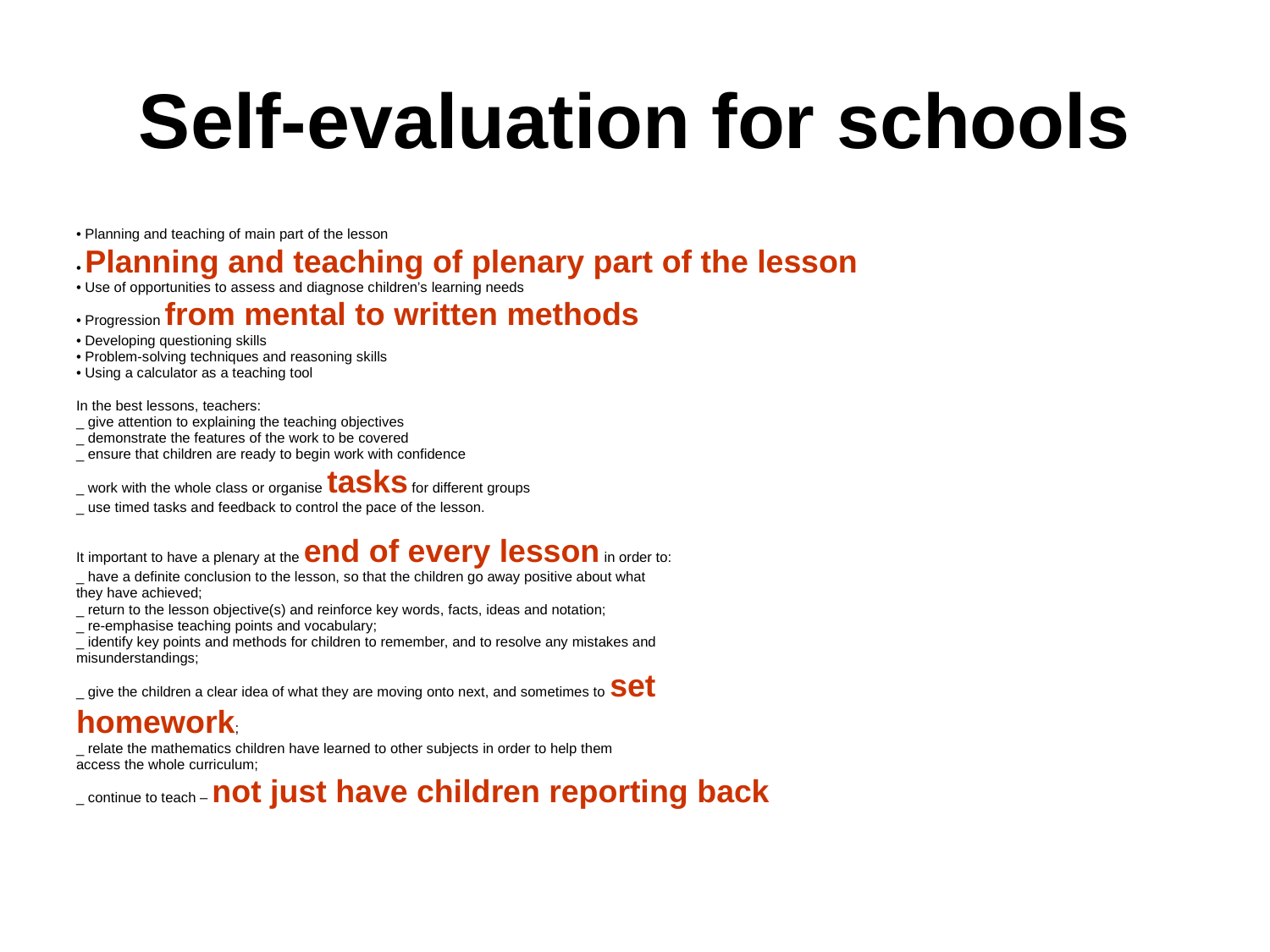

# Self-evaluation for schools
• Planning and teaching of main part of the lesson
• Planning and teaching of plenary part of the lesson
• Use of opportunities to assess and diagnose children’s learning needs
• Progression from mental to written methods
• Developing questioning skills
• Problem-solving techniques and reasoning skills
• Using a calculator as a teaching tool

In the best lessons, teachers:
_ give attention to explaining the teaching objectives
_ demonstrate the features of the work to be covered
_ ensure that children are ready to begin work with confidence
_ work with the whole class or organise tasks for different groups
_ use timed tasks and feedback to control the pace of the lesson.

It important to have a plenary at the end of every lesson in order to:
_ have a definite conclusion to the lesson, so that the children go away positive about what
they have achieved;
_ return to the lesson objective(s) and reinforce key words, facts, ideas and notation;
_ re-emphasise teaching points and vocabulary;
_ identify key points and methods for children to remember, and to resolve any mistakes and
misunderstandings;
_ give the children a clear idea of what they are moving onto next, and sometimes to set
homework;
_ relate the mathematics children have learned to other subjects in order to help them
access the whole curriculum;
_ continue to teach – not just have children reporting back